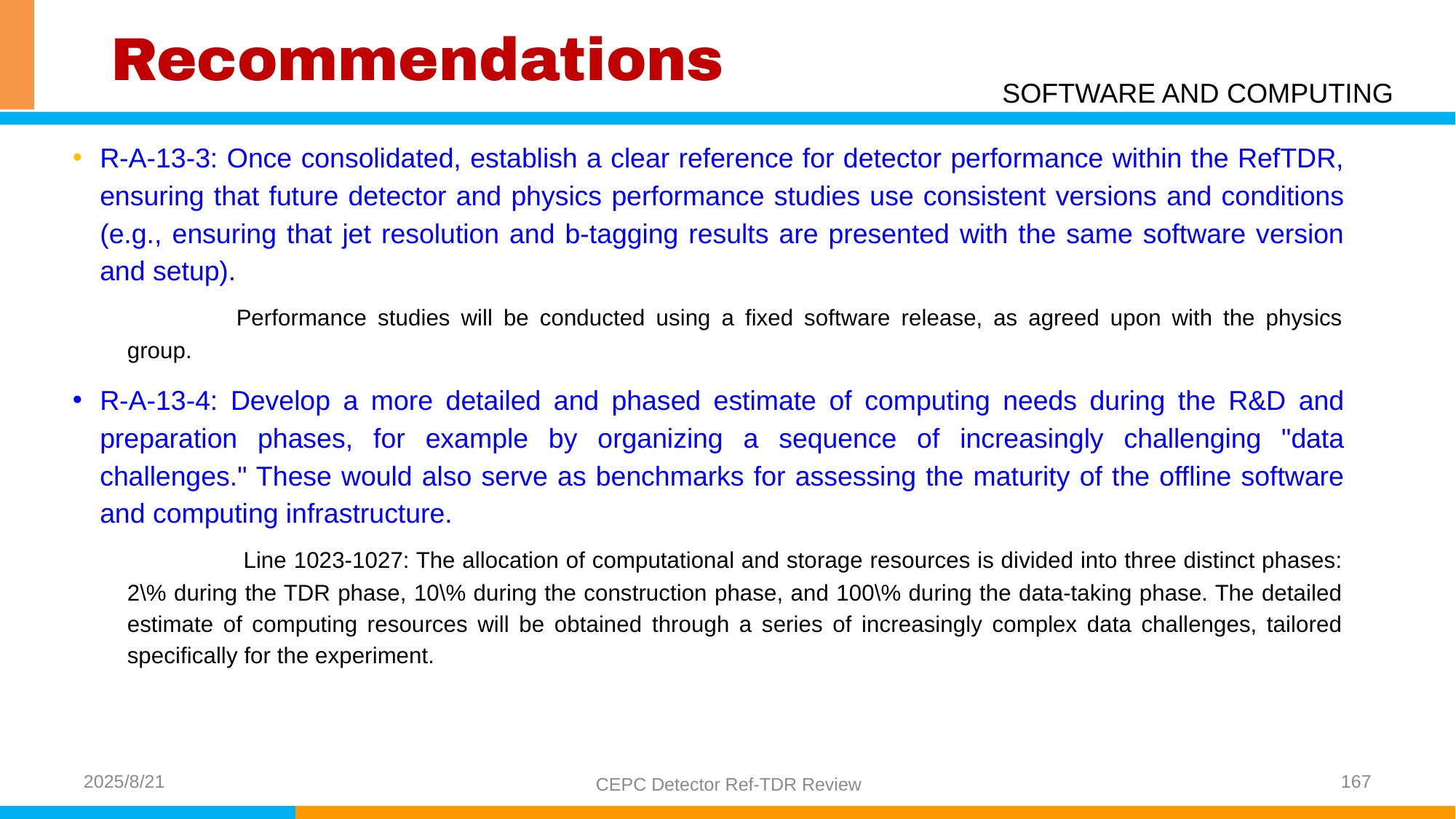

# Recommendations
SOFTWARE AND COMPUTING
R-A-13-3: Once consolidated, establish a clear reference for detector performance within the RefTDR, ensuring that future detector and physics performance studies use consistent versions and conditions (e.g., ensuring that jet resolution and b-tagging results are presented with the same software version and setup).
	Performance studies will be conducted using a fixed software release, as agreed upon with the physics group.
R-A-13-4: Develop a more detailed and phased estimate of computing needs during the R&D and preparation phases, for example by organizing a sequence of increasingly challenging "data challenges." These would also serve as benchmarks for assessing the maturity of the offline software and computing infrastructure.
	 Line 1023-1027: The allocation of computational and storage resources is divided into three distinct phases: 2\% during the TDR phase, 10\% during the construction phase, and 100\% during the data-taking phase. The detailed estimate of computing resources will be obtained through a series of increasingly complex data challenges, tailored specifically for the experiment.